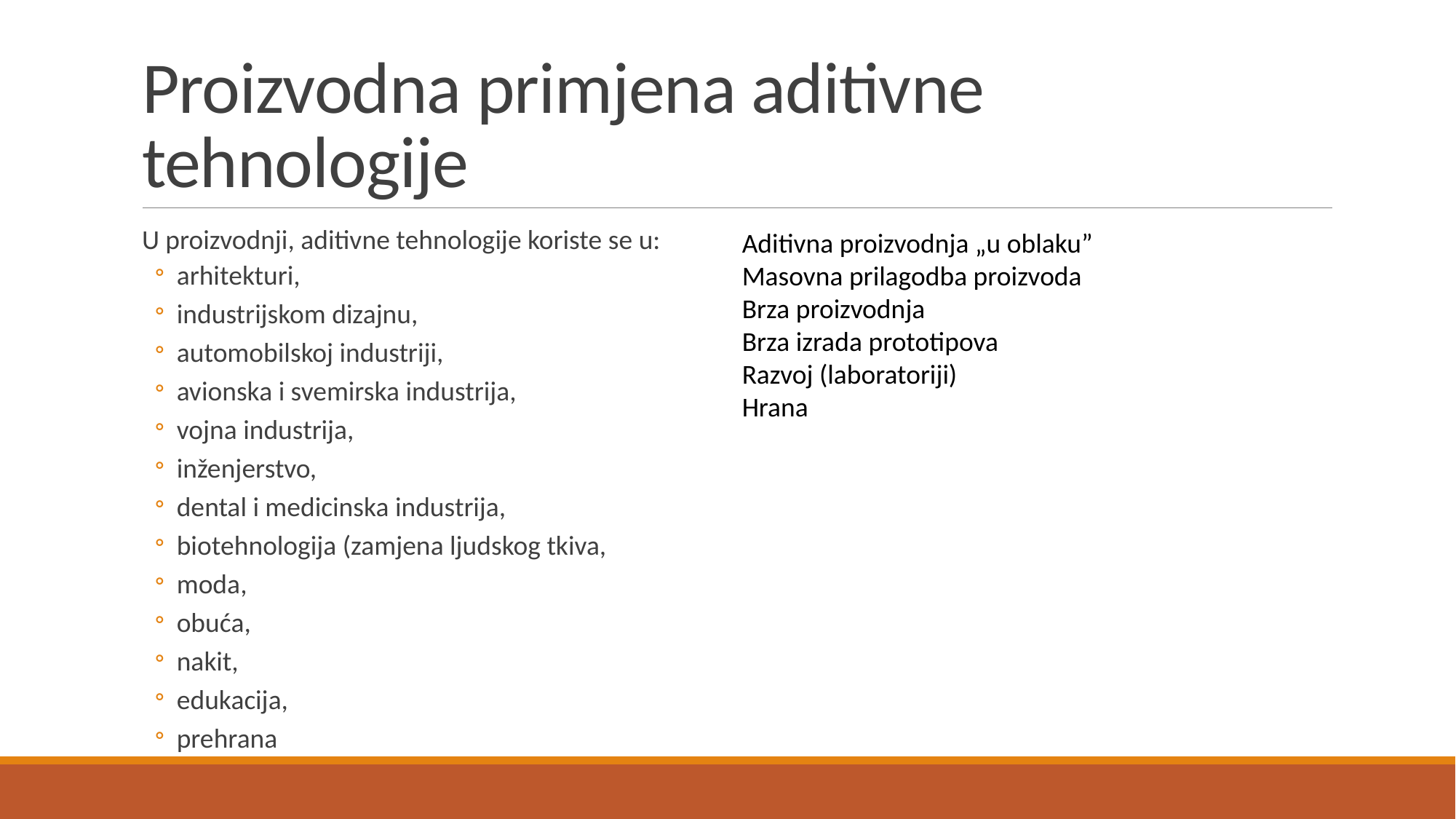

# Proizvodna primjena aditivne tehnologije
U proizvodnji, aditivne tehnologije koriste se u:
arhitekturi,
industrijskom dizajnu,
automobilskoj industriji,
avionska i svemirska industrija,
vojna industrija,
inženjerstvo,
dental i medicinska industrija,
biotehnologija (zamjena ljudskog tkiva,
moda,
obuća,
nakit,
edukacija,
prehrana
Aditivna proizvodnja „u oblaku”
Masovna prilagodba proizvoda
Brza proizvodnja
Brza izrada prototipova
Razvoj (laboratoriji)
Hrana